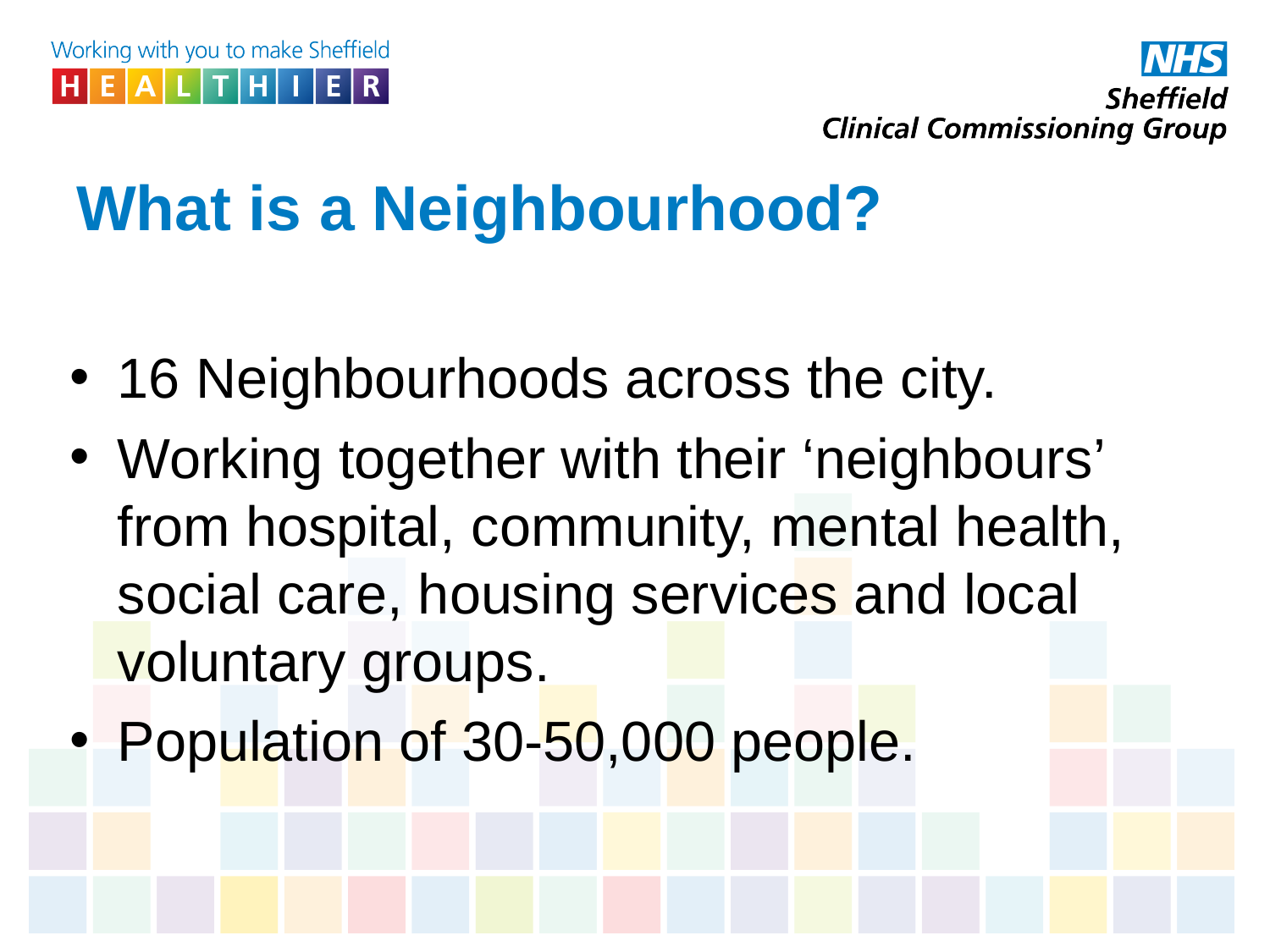

# What is a Neighbourhood?
16 Neighbourhoods across the city.
Working together with their ‘neighbours’ from hospital, community, mental health, social care, housing services and local voluntary groups.
Population of 30-50,000 people.